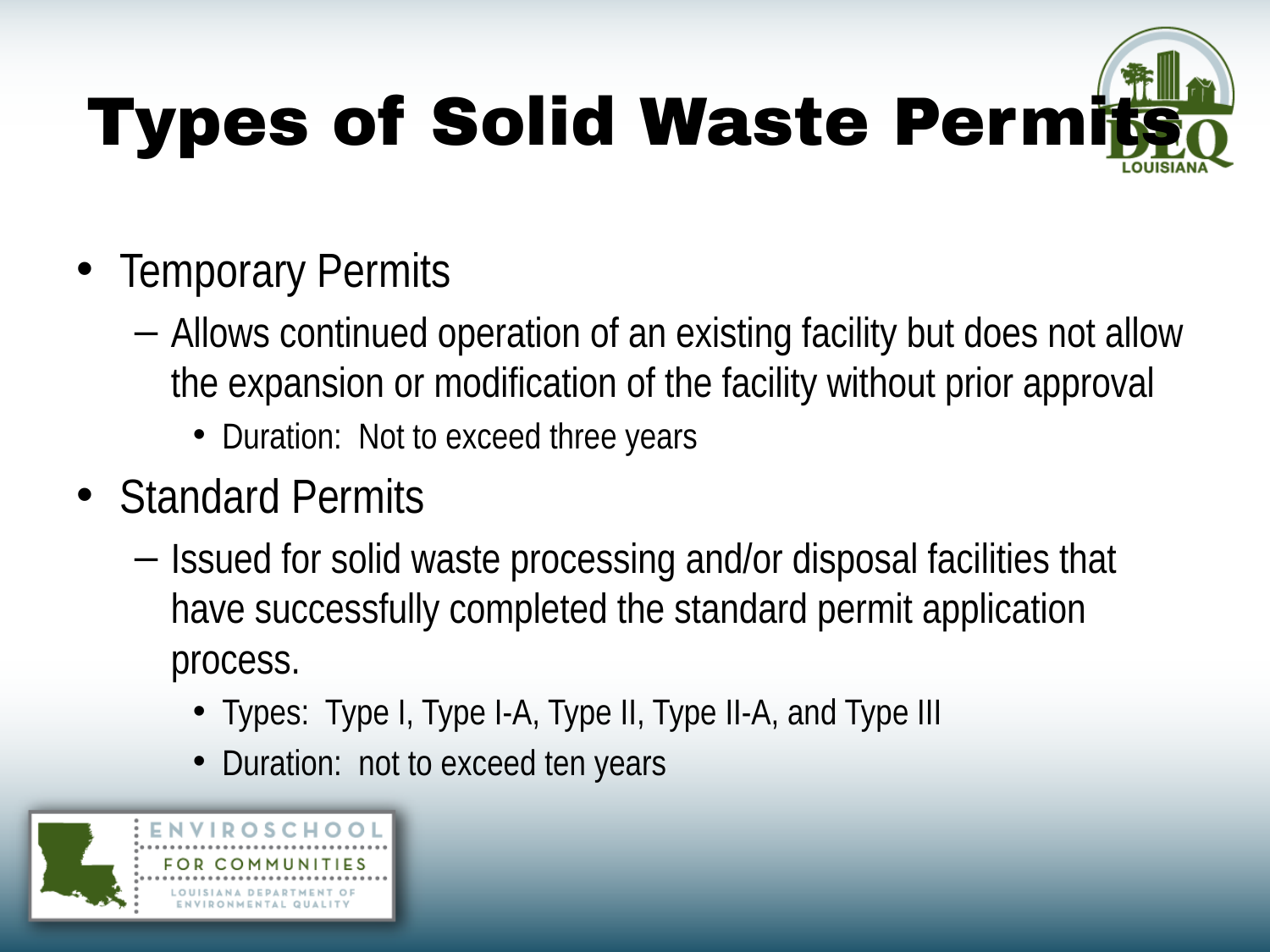

# Types of Solid Waste Permits
Temporary Permits
Allows continued operation of an existing facility but does not allow the expansion or modification of the facility without prior approval
Duration:  Not to exceed three years
Standard Permits
Issued for solid waste processing and/or disposal facilities that have successfully completed the standard permit application process.
Types:  Type I, Type I-A, Type II, Type II-A, and Type III
Duration:  not to exceed ten years